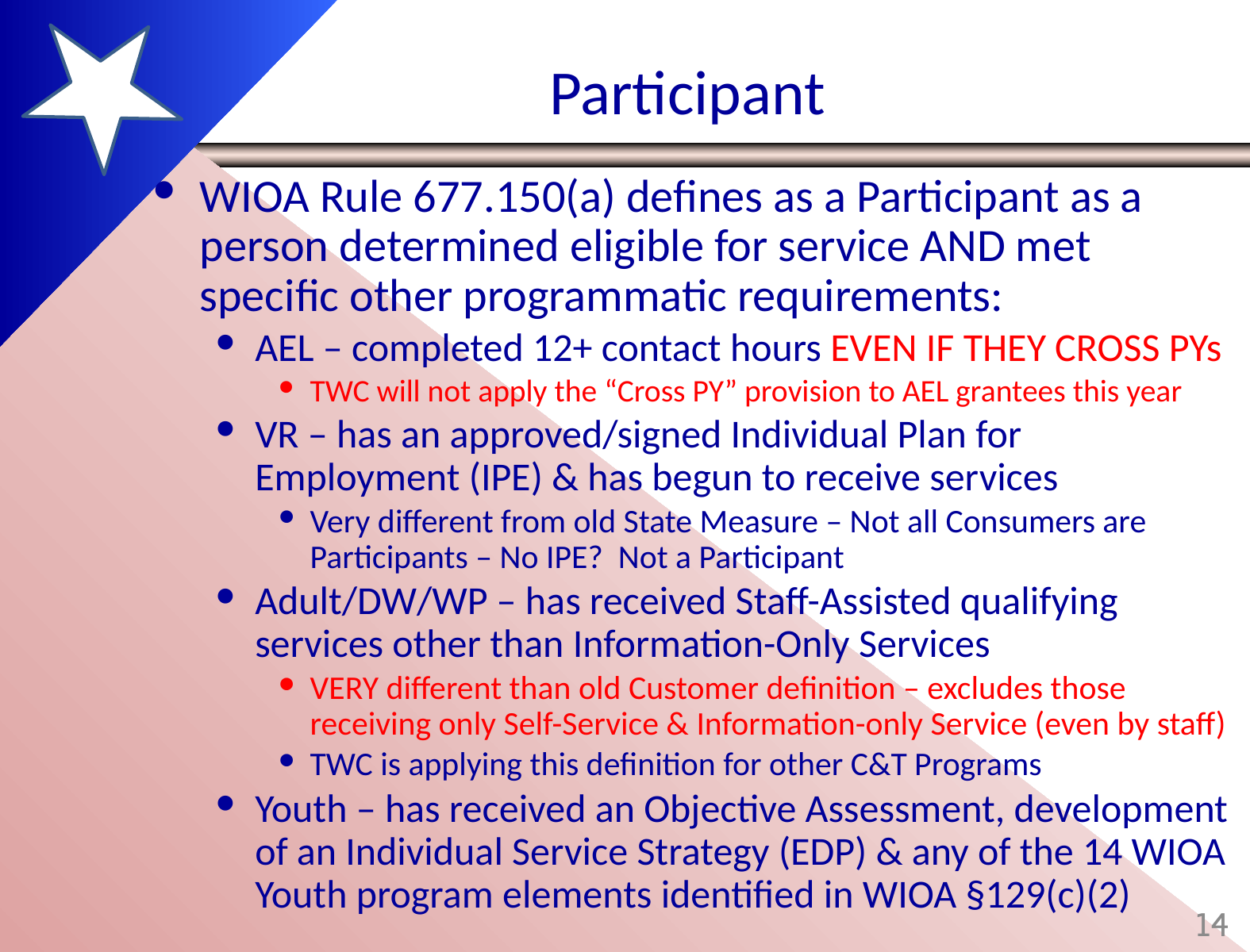

# Participant
WIOA Rule 677.150(a) defines as a Participant as a person determined eligible for service AND met specific other programmatic requirements:
AEL – completed 12+ contact hours EVEN IF THEY CROSS PYs
TWC will not apply the “Cross PY” provision to AEL grantees this year
VR – has an approved/signed Individual Plan for Employment (IPE) & has begun to receive services
Very different from old State Measure – Not all Consumers are Participants – No IPE?  Not a Participant
Adult/DW/WP – has received Staff-Assisted qualifying services other than Information-Only Services
VERY different than old Customer definition – excludes those receiving only Self-Service & Information-only Service (even by staff)
TWC is applying this definition for other C&T Programs
Youth – has received an Objective Assessment, development of an Individual Service Strategy (EDP) & any of the 14 WIOA Youth program elements identified in WIOA §129(c)(2)
14